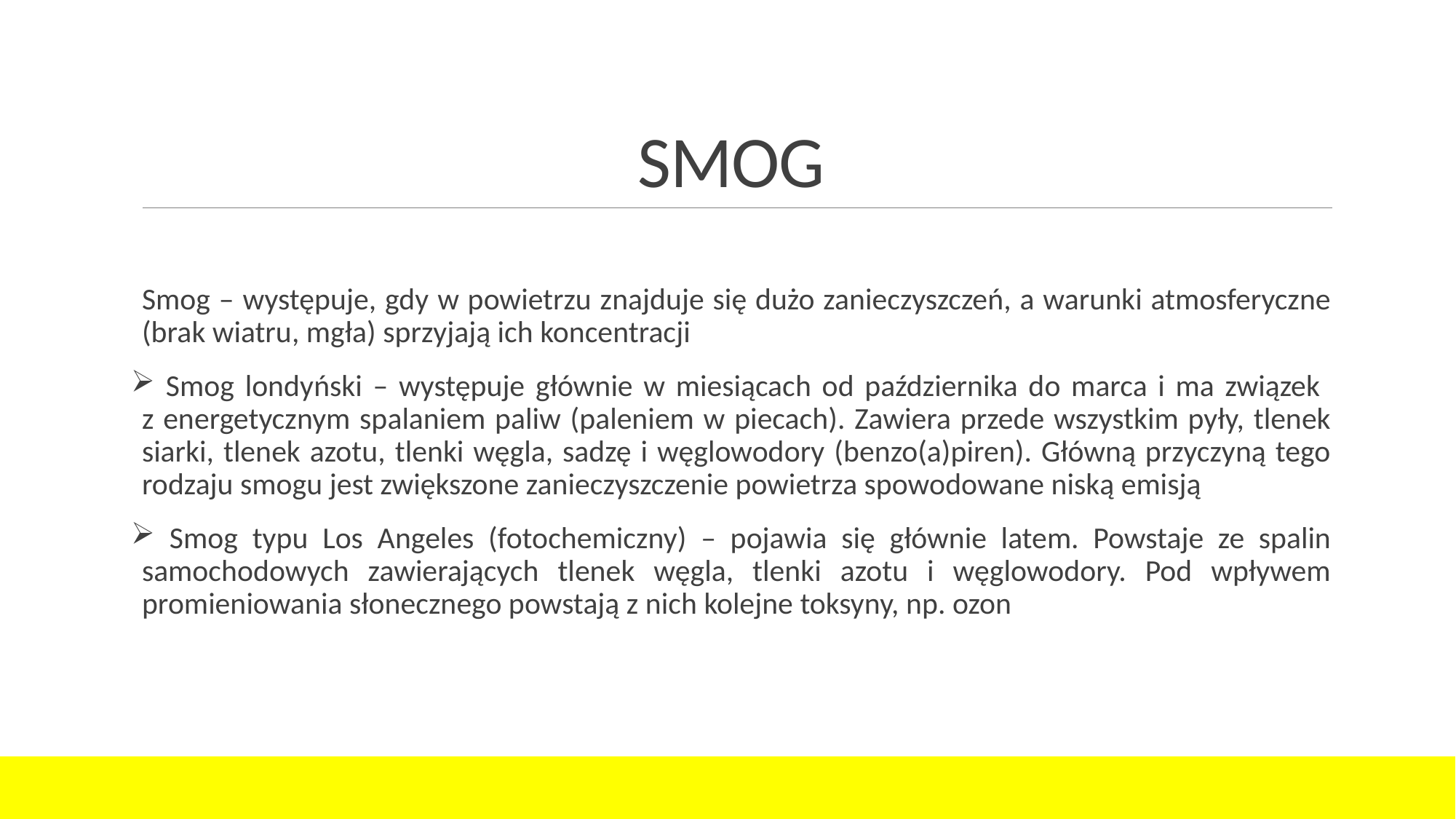

# SMOG

Smog – występuje, gdy w powietrzu znajduje się dużo zanieczyszczeń, a warunki atmosferyczne (brak wiatru, mgła) sprzyjają ich koncentracji
 Smog londyński – występuje głównie w miesiącach od października do marca i ma związek
z energetycznym spalaniem paliw (paleniem w piecach). Zawiera przede wszystkim pyły, tlenek siarki, tlenek azotu, tlenki węgla, sadzę i węglowodory (benzo(a)piren). Główną przyczyną tego rodzaju smogu jest zwiększone zanieczyszczenie powietrza spowodowane niską emisją
 Smog typu Los Angeles (fotochemiczny) – pojawia się głównie latem. Powstaje ze spalin samochodowych zawierających tlenek węgla, tlenki azotu i węglowodory. Pod wpływem promieniowania słonecznego powstają z nich kolejne toksyny, np. ozon